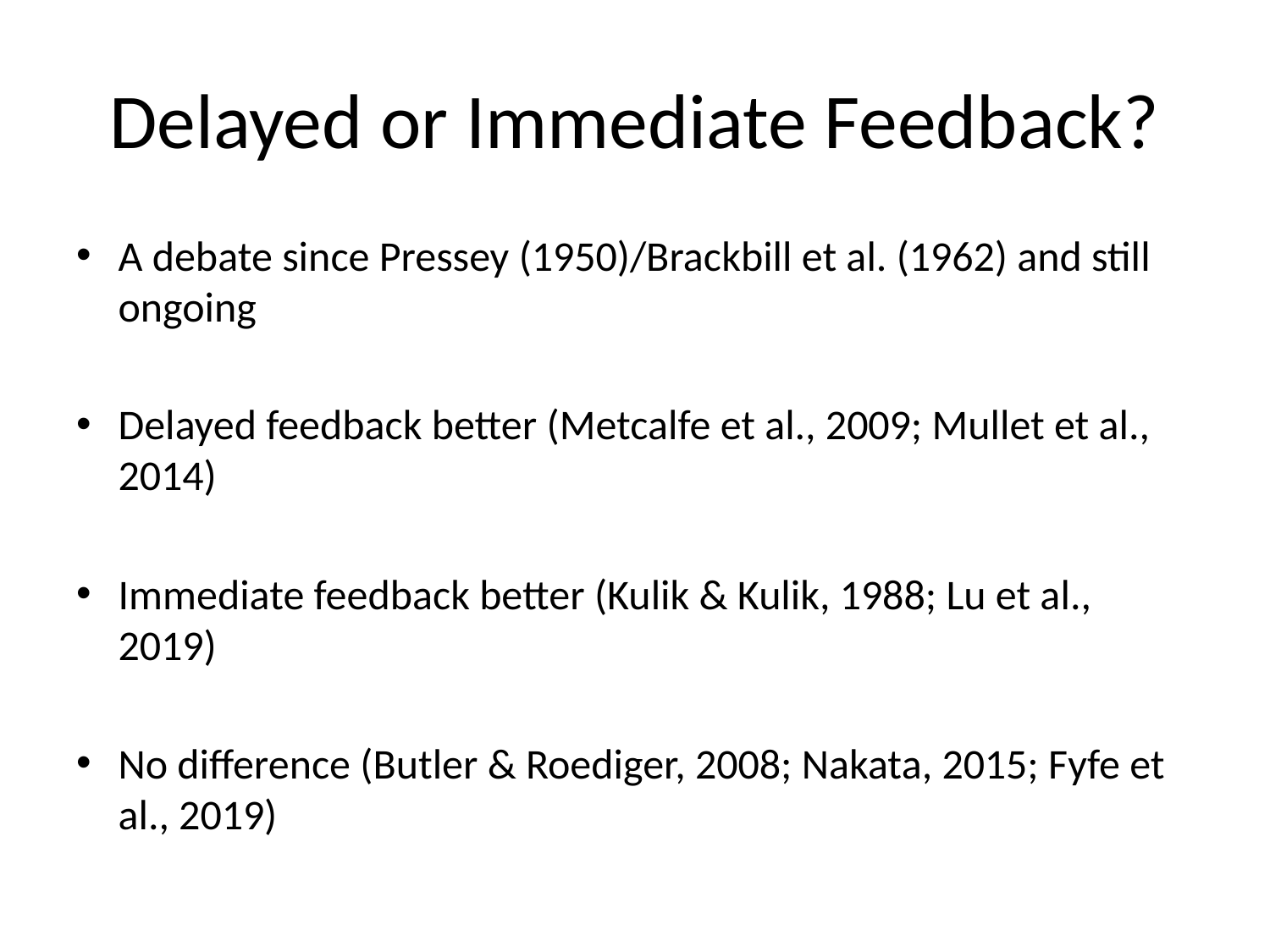

# Delayed or Immediate Feedback?
A debate since Pressey (1950)/Brackbill et al. (1962) and still ongoing

Delayed feedback better (Metcalfe et al., 2009; Mullet et al., 2014)

Immediate feedback better (Kulik & Kulik, 1988; Lu et al., 2019)

No difference (Butler & Roediger, 2008; Nakata, 2015; Fyfe et al., 2019)